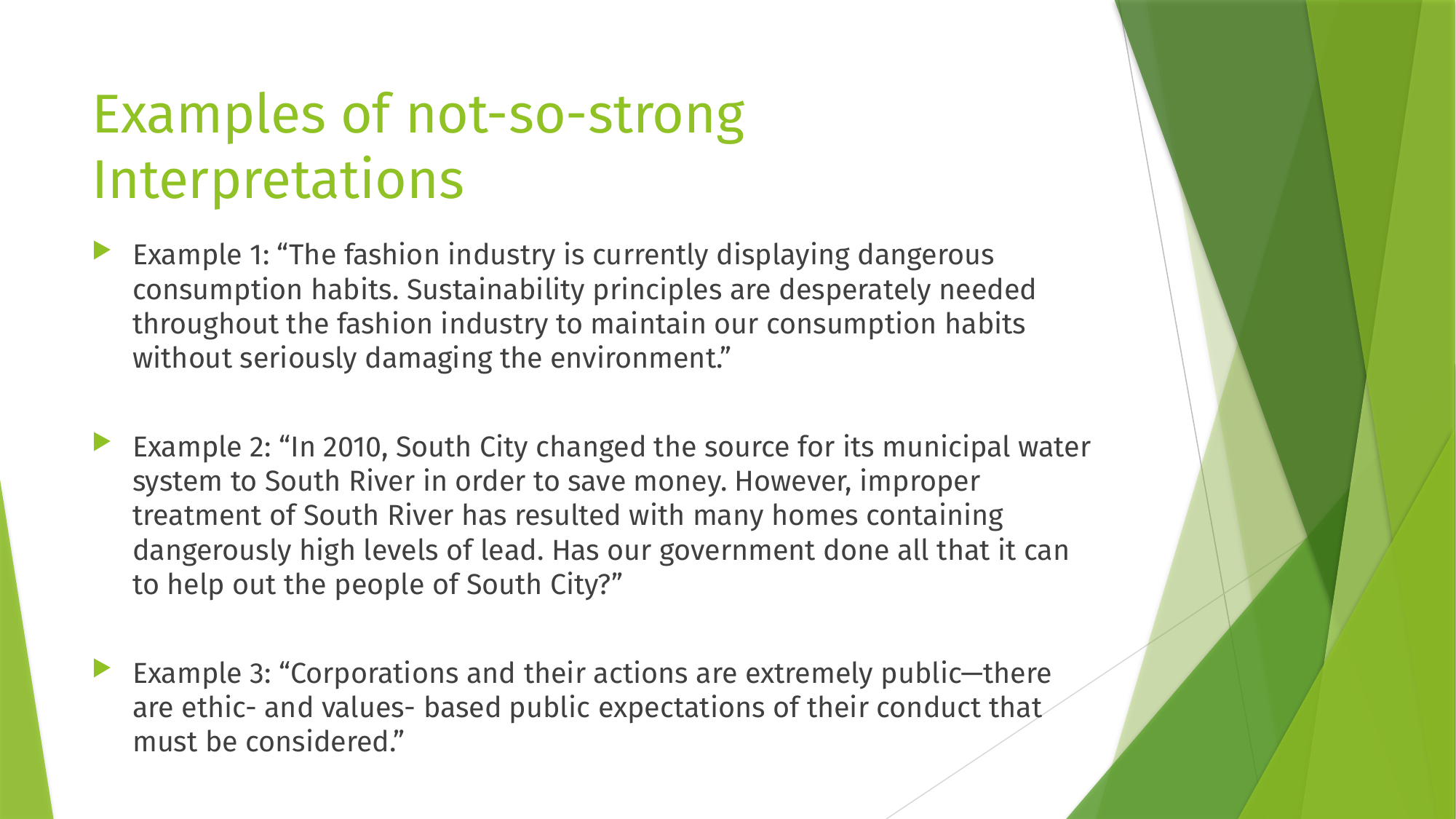

# Examples of not-so-strong Interpretations
Example 1: “The fashion industry is currently displaying dangerous consumption habits. Sustainability principles are desperately needed throughout the fashion industry to maintain our consumption habits without seriously damaging the environment.”

Example 2: “In 2010, South City changed the source for its municipal water system to South River in order to save money. However, improper treatment of South River has resulted with many homes containing dangerously high levels of lead. Has our government done all that it can to help out the people of South City?”

Example 3: “Corporations and their actions are extremely public—there are ethic- and values- based public expectations of their conduct that must be considered.”